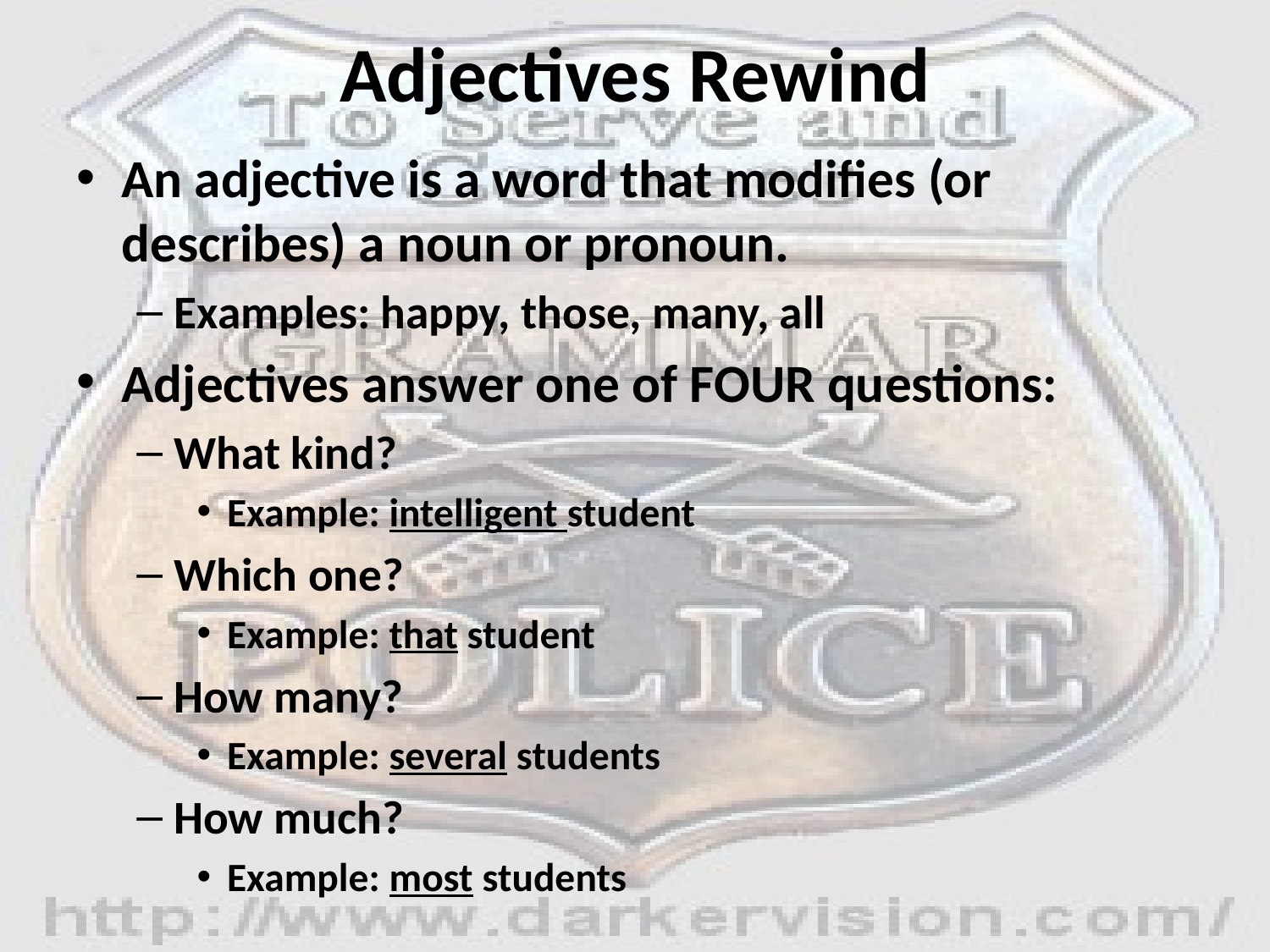

# Adjectives Rewind
An adjective is a word that modifies (or describes) a noun or pronoun.
Examples: happy, those, many, all
Adjectives answer one of FOUR questions:
What kind?
Example: intelligent student
Which one?
Example: that student
How many?
Example: several students
How much?
Example: most students